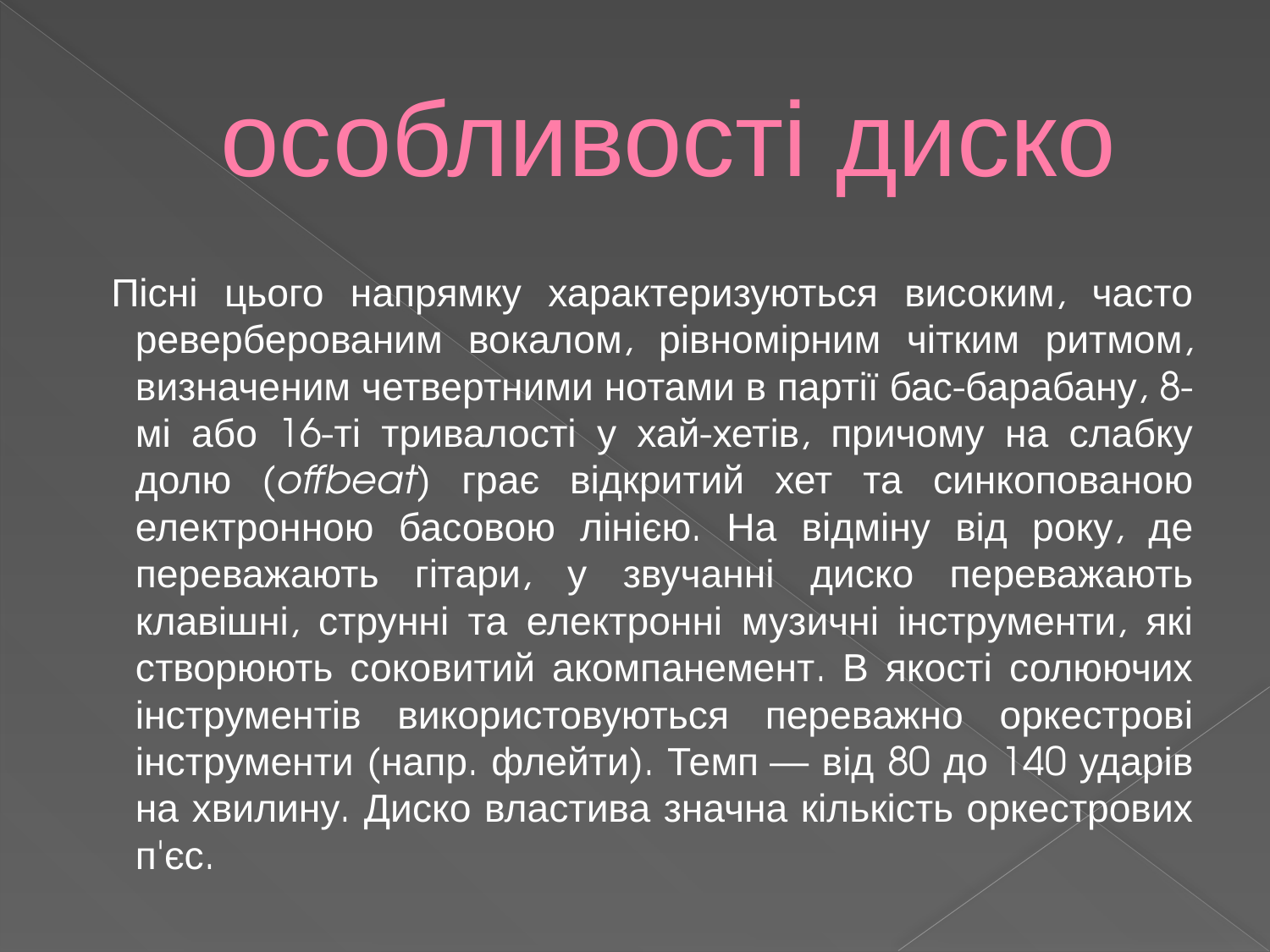

# особливості диско
 Пісні цього напрямку характеризуються високим, часто реверберованим вокалом, рівномірним чітким ритмом, визначеним четвертними нотами в партії бас-барабану, 8-мі або 16-ті тривалості у хай-хетів, причому на слабку долю (offbeat) грає відкритий хет та синкопованою електронною басовою лінією. На відміну від року, де переважають гітари, у звучанні диско переважають клавішні, струнні та електронні музичні інструменти, які створюють соковитий акомпанемент. В якості солюючих інструментів використовуються переважно оркестрові інструменти (напр. флейти). Темп — від 80 до 140 ударів на хвилину. Диско властива значна кількість оркестрових п'єс.